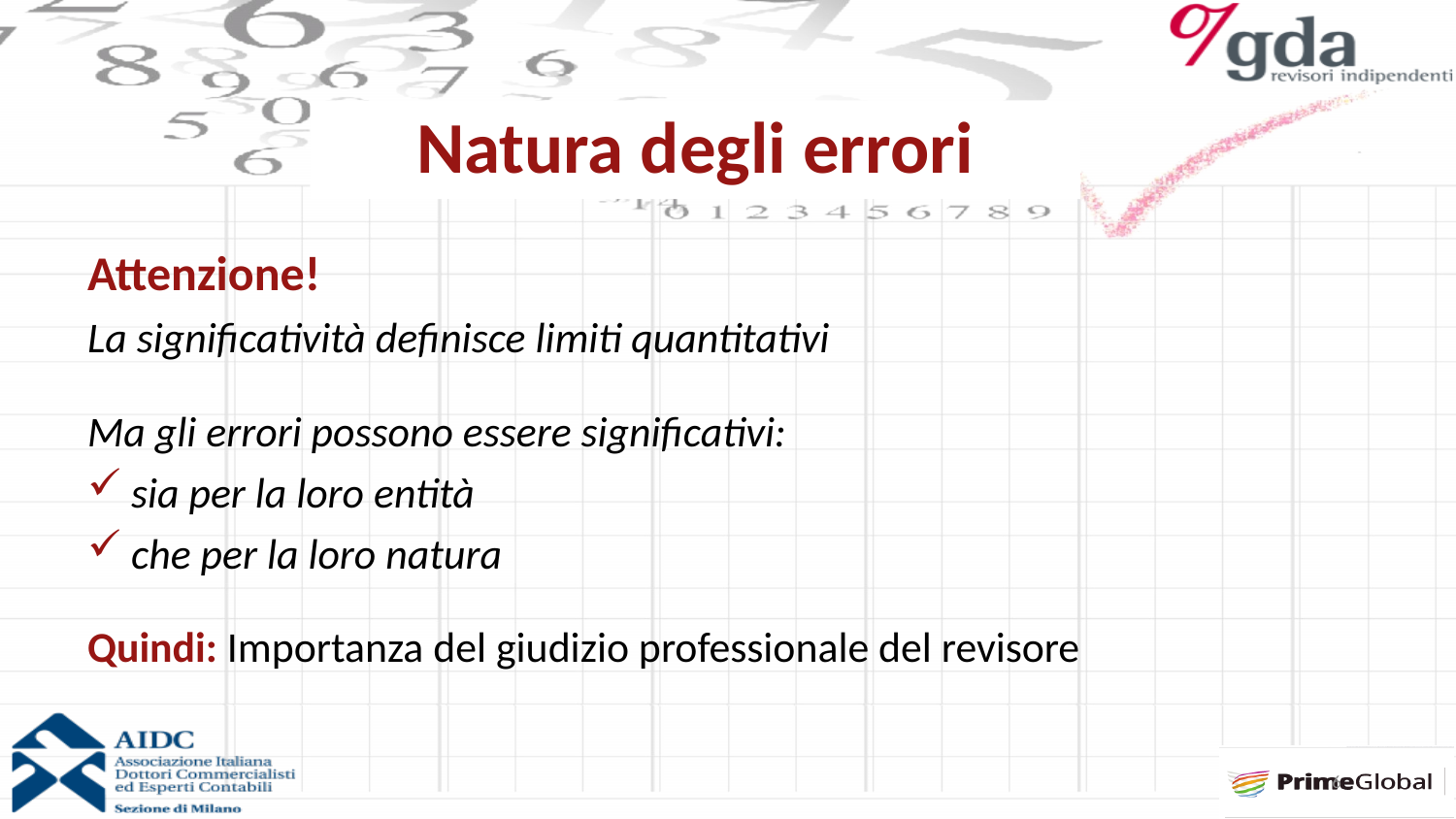

# Natura degli errori

Attenzione!
La significatività definisce limiti quantitativi

Ma gli errori possono essere significativi:
sia per la loro entità
che per la loro natura

Quindi: Importanza del giudizio professionale del revisore

6